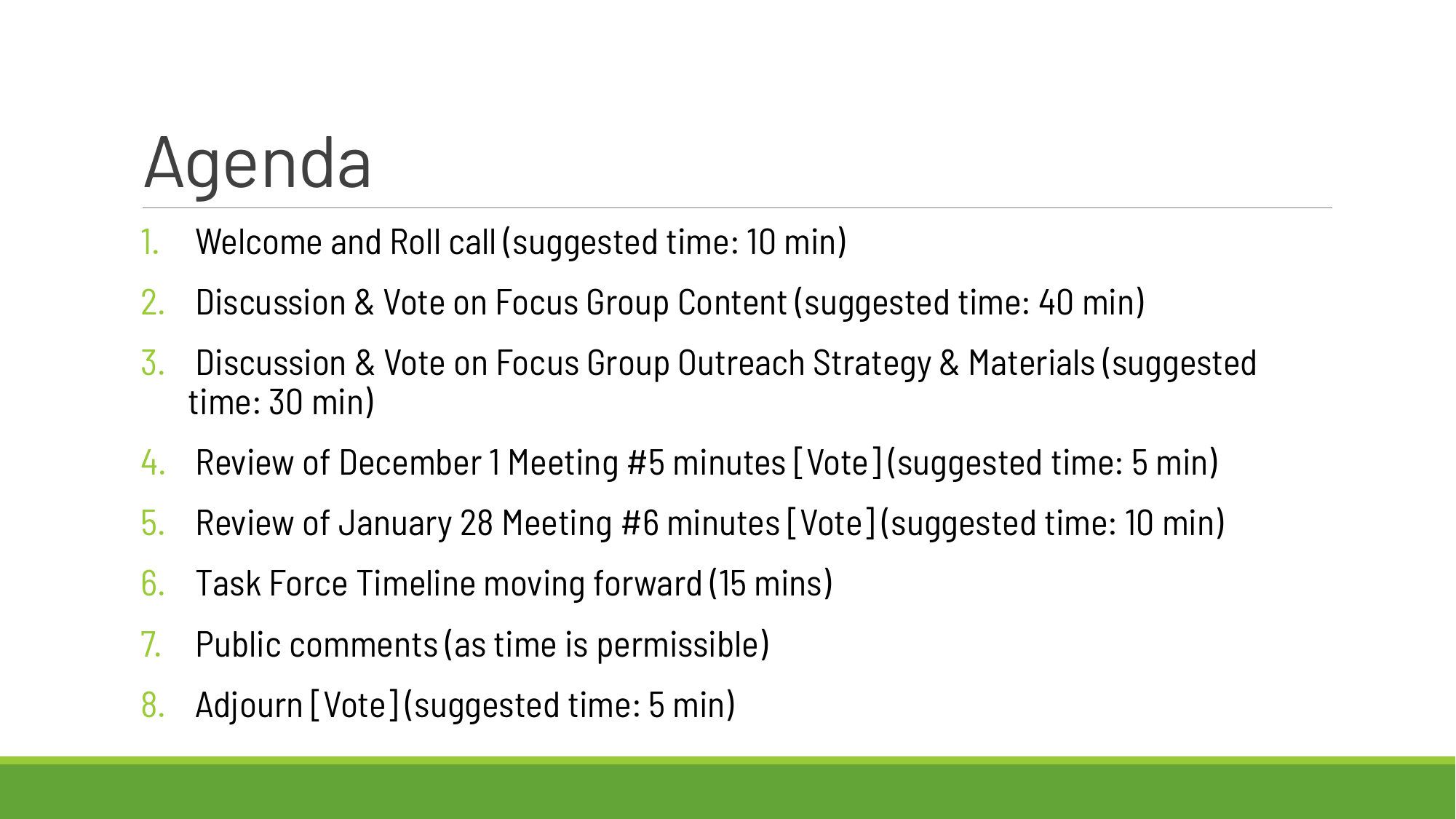

# Agenda
Welcome and Roll call (suggested time: 10 min)
Discussion & Vote on Focus Group Content (suggested time: 40 min)
 Discussion & Vote on Focus Group Outreach Strategy & Materials (suggested time: 30 min)
 Review of December 1 Meeting #5 minutes [Vote] (suggested time: 5 min)
 Review of January 28 Meeting #6 minutes [Vote] (suggested time: 10 min)
 Task Force Timeline moving forward (15 mins)
 Public comments (as time is permissible)
 Adjourn [Vote] (suggested time: 5 min)